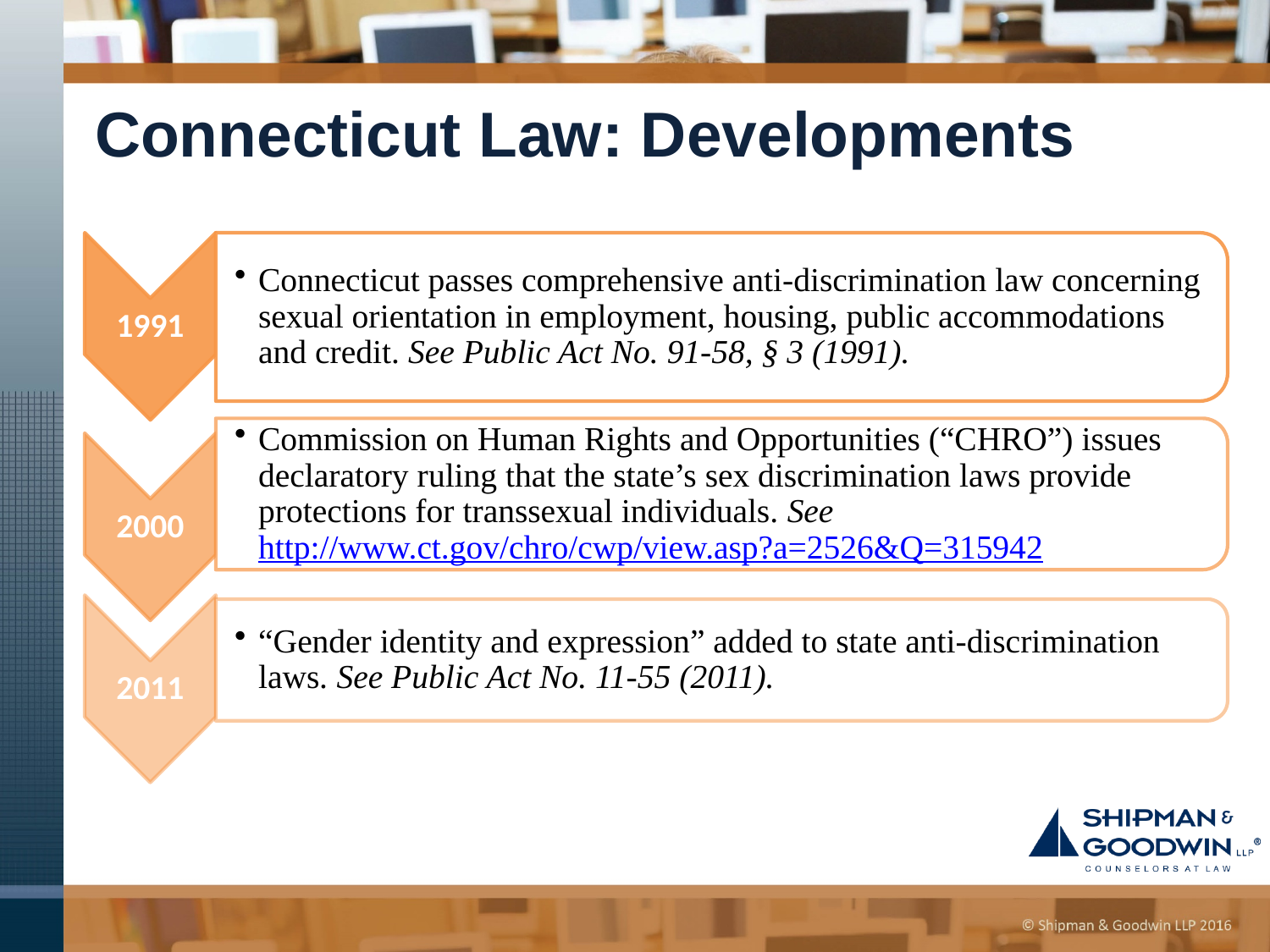

# Connecticut Law: Developments
1991
Connecticut passes comprehensive anti-discrimination law concerning sexual orientation in employment, housing, public accommodations and credit. See Public Act No. 91-58, § 3 (1991).
2000
Commission on Human Rights and Opportunities (“CHRO”) issues declaratory ruling that the state’s sex discrimination laws provide protections for transsexual individuals. See http://www.ct.gov/chro/cwp/view.asp?a=2526&Q=315942
2011
“Gender identity and expression” added to state anti-discrimination laws. See Public Act No. 11-55 (2011).